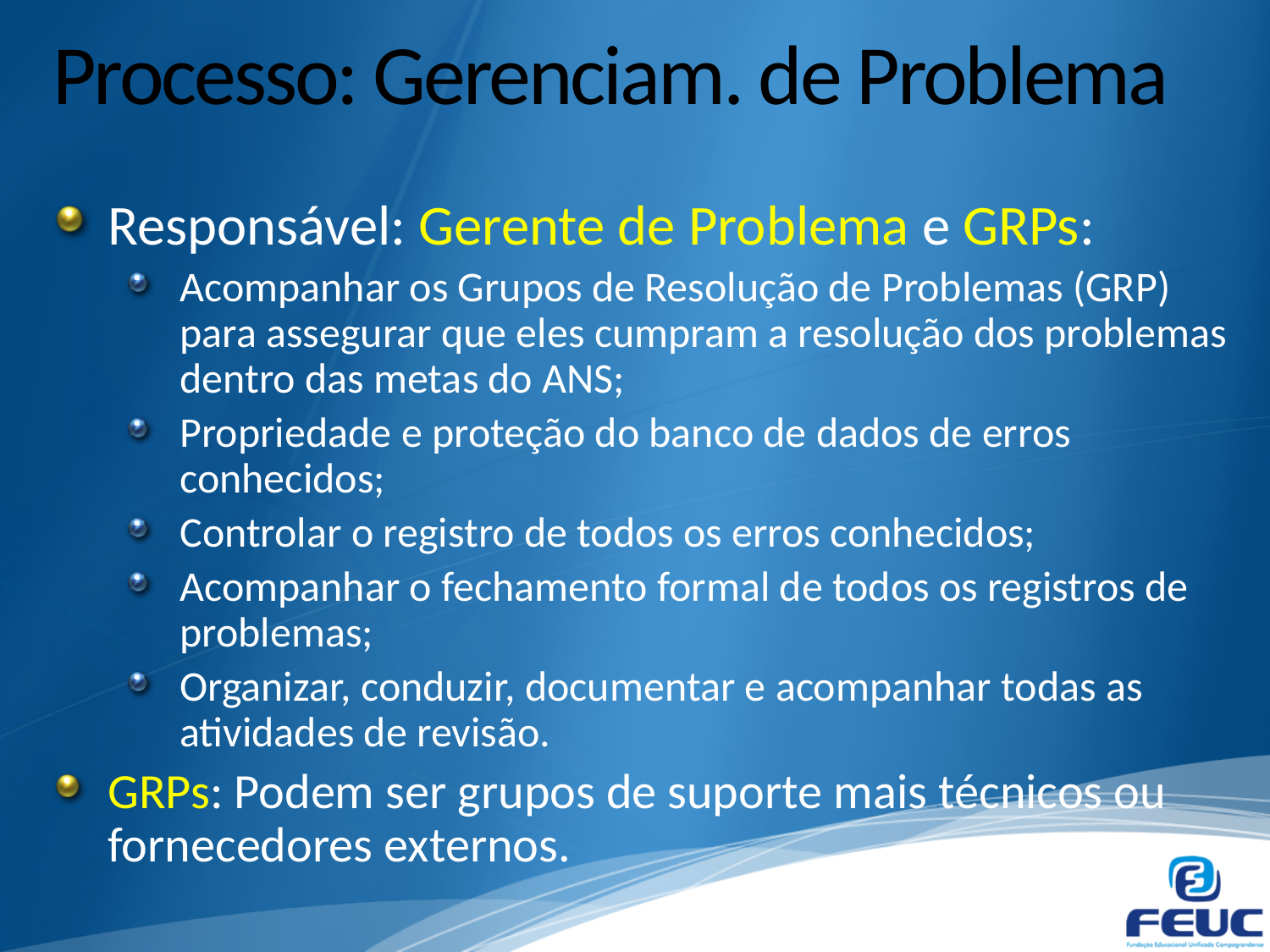

# Processo: Gerenciam. de Problema
Responsável: Gerente de Problema e GRPs:
Acompanhar os Grupos de Resolução de Problemas (GRP) para assegurar que eles cumpram a resolução dos problemas dentro das metas do ANS;
Propriedade e proteção do banco de dados de erros conhecidos;
Controlar o registro de todos os erros conhecidos;
Acompanhar o fechamento formal de todos os registros de problemas;
Organizar, conduzir, documentar e acompanhar todas as atividades de revisão.
GRPs: Podem ser grupos de suporte mais técnicos ou fornecedores externos.